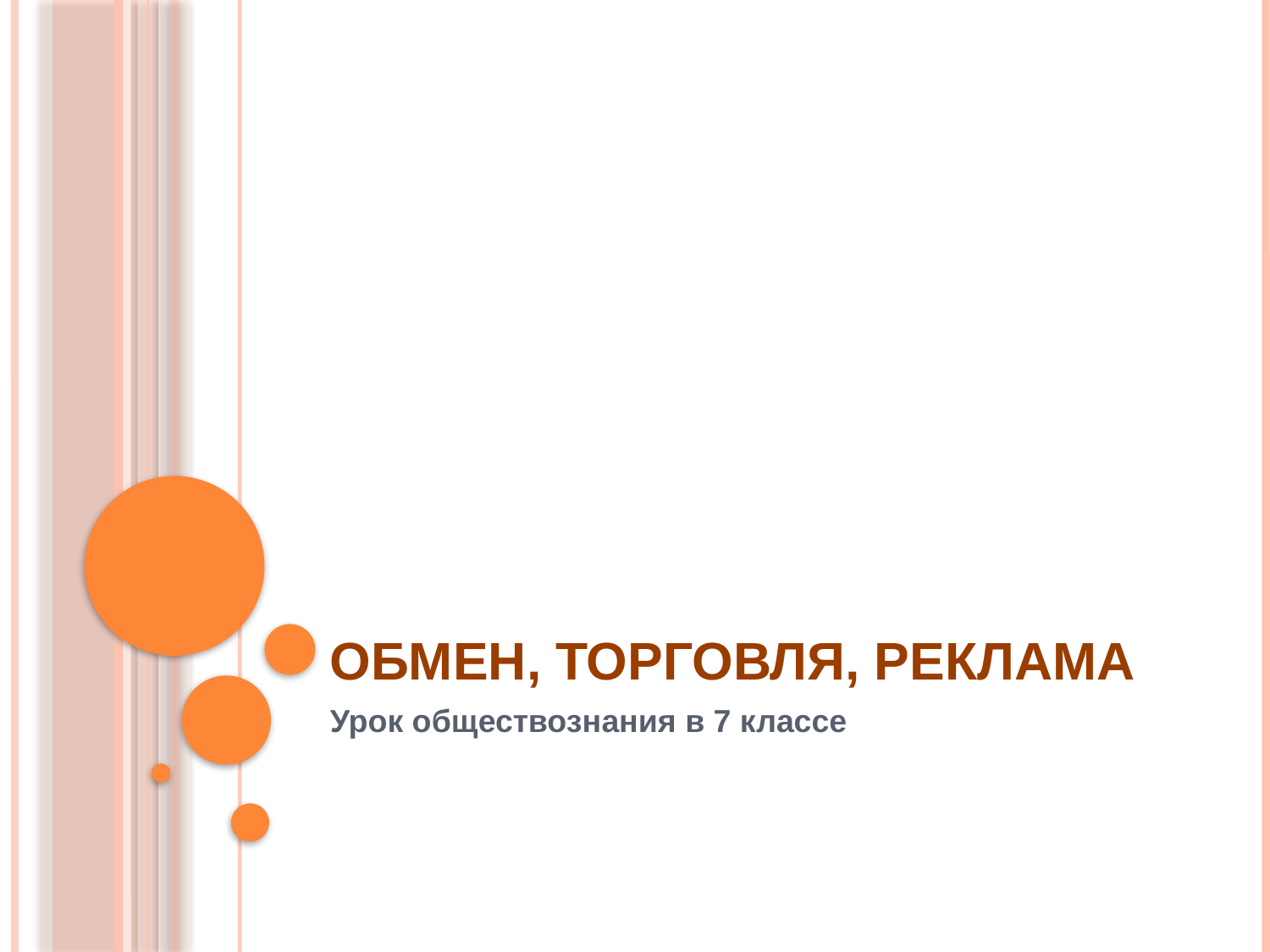

# Обмен, торговля, реклама
Урок обществознания в 7 классе